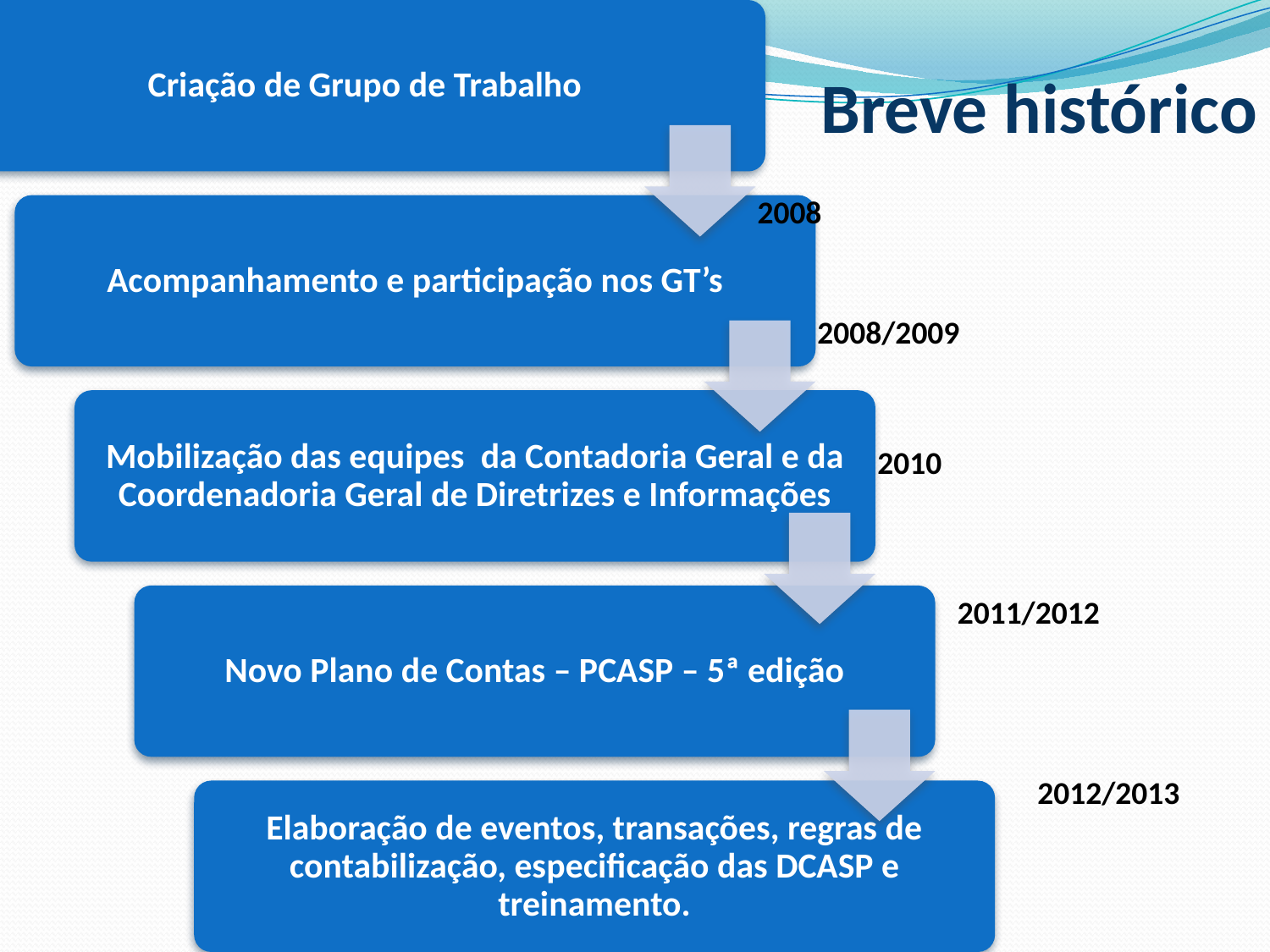

Criação de Grupo de Trabalho
Acompanhamento e participação nos GT’s
Mobilização das equipes  da Contadoria Geral e da Coordenadoria Geral de Diretrizes e Informações
Novo Plano de Contas – PCASP – 5ª edição
Elaboração de eventos, transações, regras de contabilização, especificação das DCASP e treinamento.

Breve histórico
2008
2008/2009
2010
2011/2012
2012/2013